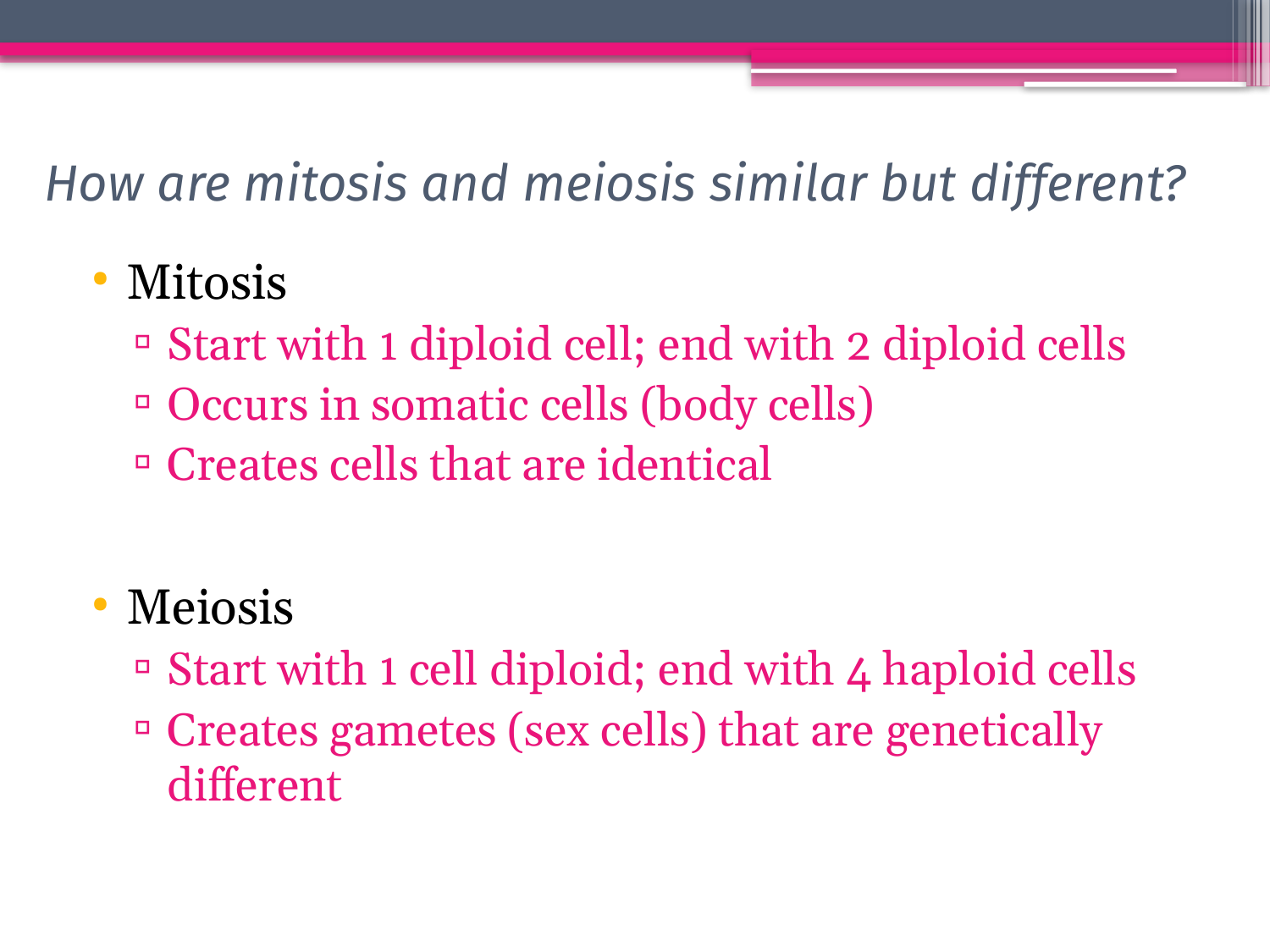

# How are mitosis and meiosis similar but different?
Mitosis
Start with 1 diploid cell; end with 2 diploid cells
Occurs in somatic cells (body cells)
Creates cells that are identical

Meiosis
Start with 1 cell diploid; end with 4 haploid cells
Creates gametes (sex cells) that are genetically different